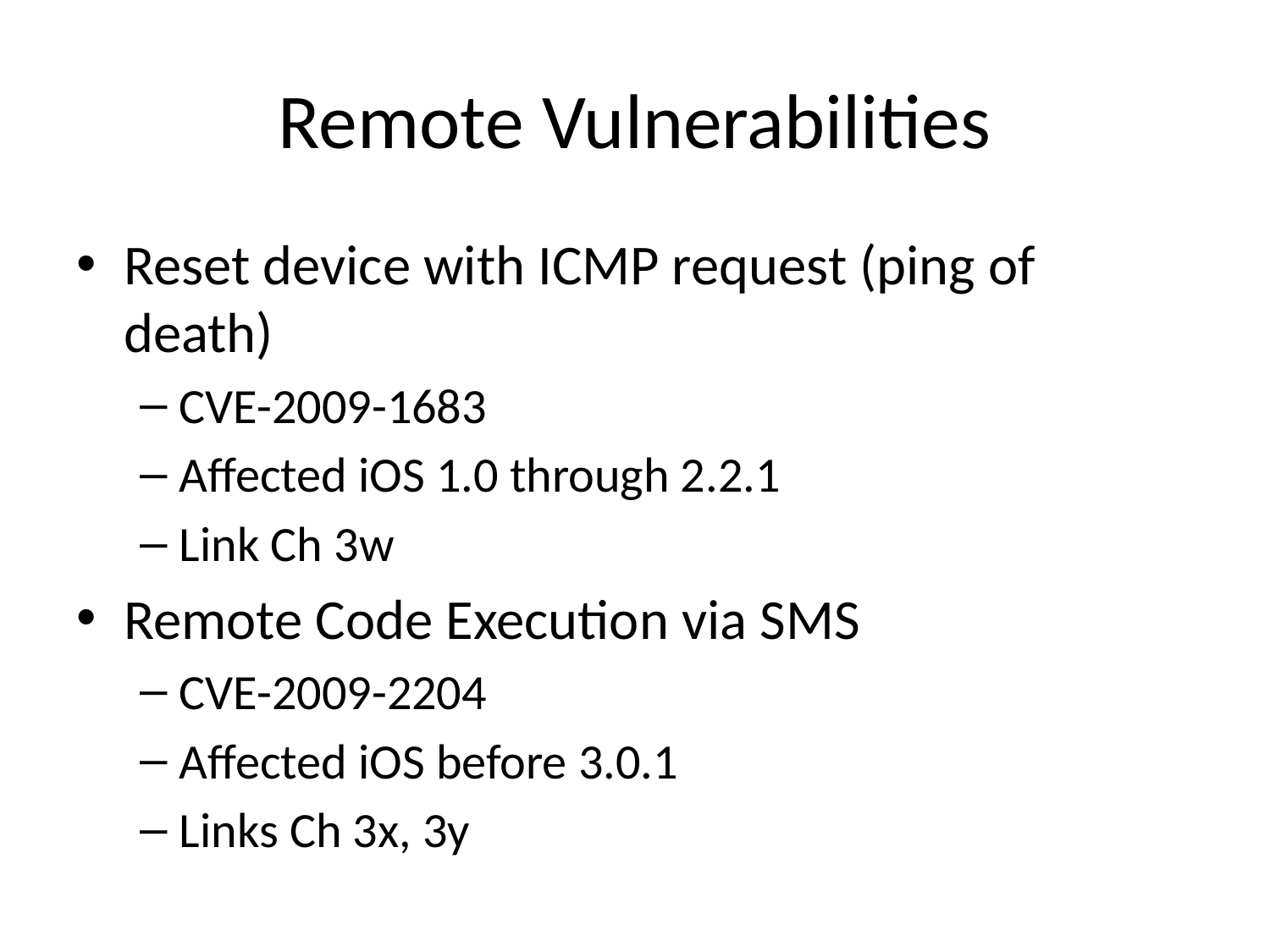

# Remote Vulnerabilities
Reset device with ICMP request (ping of death)
CVE-2009-1683
Affected iOS 1.0 through 2.2.1
Link Ch 3w
Remote Code Execution via SMS
CVE-2009-2204
Affected iOS before 3.0.1
Links Ch 3x, 3y